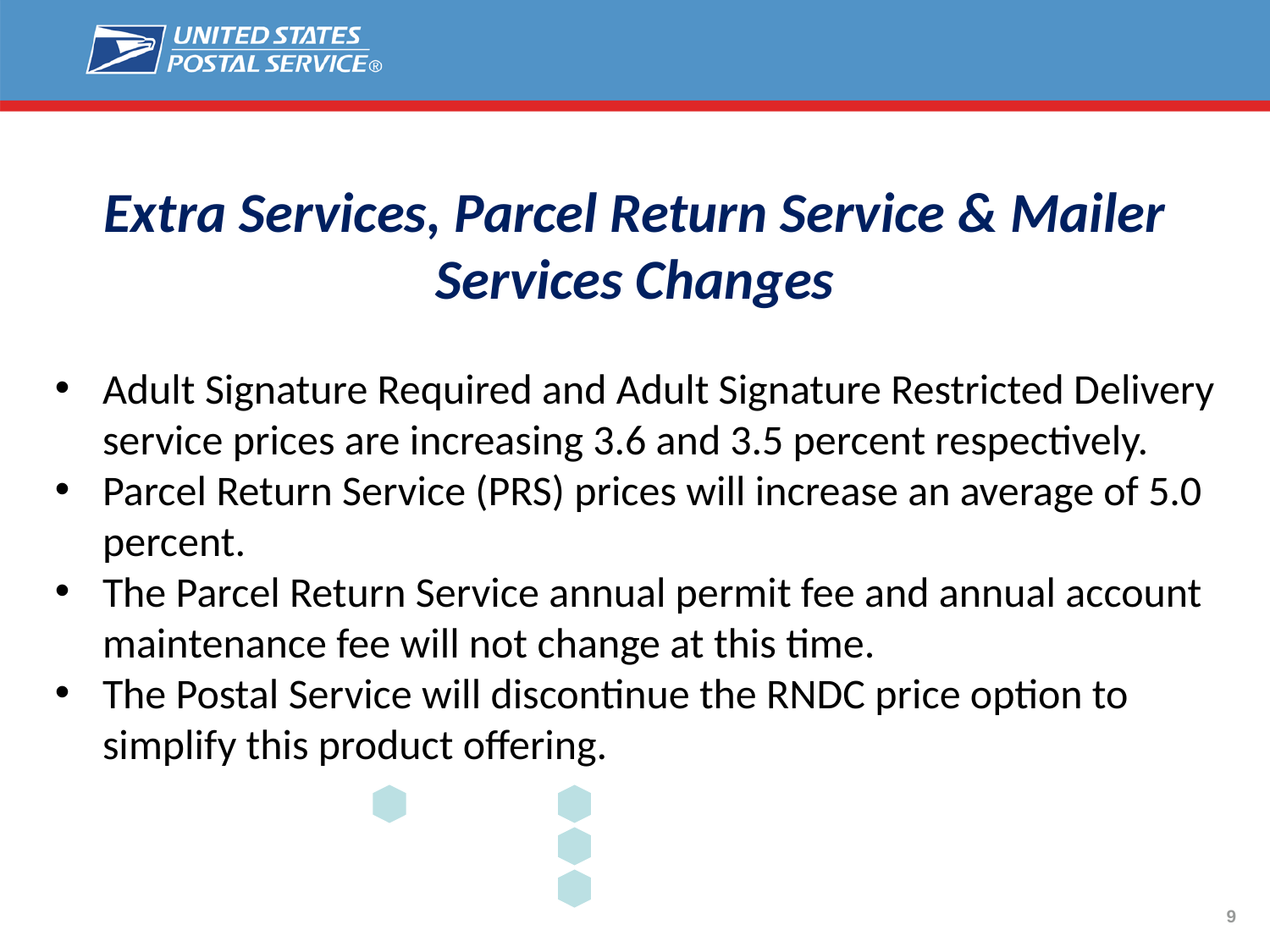

Changes by Class of Mail

Extra Services, Parcel Return Service & Mailer Services Changes

Adult Signature Required and Adult Signature Restricted Delivery service prices are increasing 3.6 and 3.5 percent respectively.
Parcel Return Service (PRS) prices will increase an average of 5.0 percent.
The Parcel Return Service annual permit fee and annual account maintenance fee will not change at this time.
The Postal Service will discontinue the RNDC price option to simplify this product offering.

9